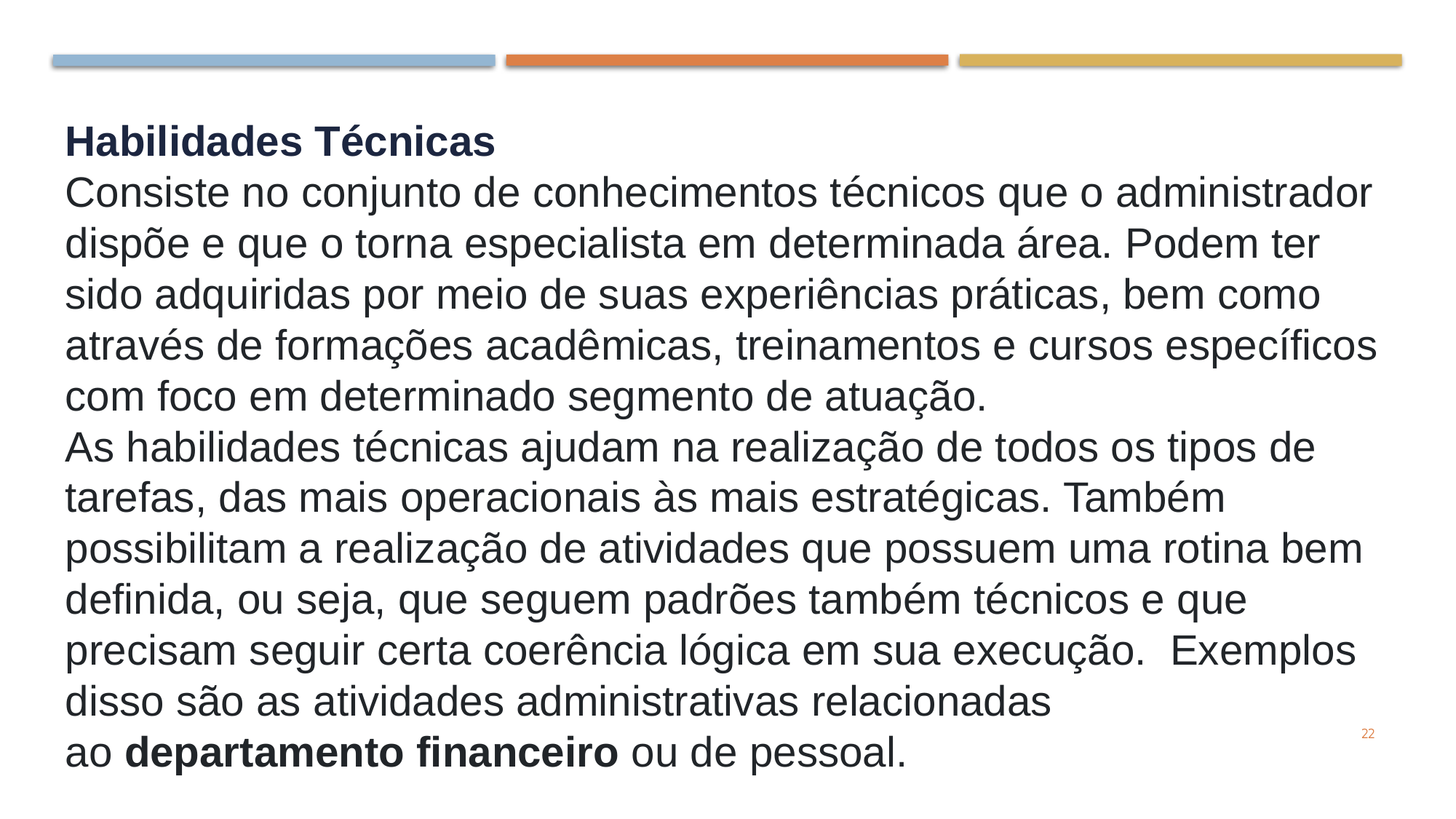

Habilidades Técnicas
Consiste no conjunto de conhecimentos técnicos que o administrador dispõe e que o torna especialista em determinada área. Podem ter sido adquiridas por meio de suas experiências práticas, bem como através de formações acadêmicas, treinamentos e cursos específicos com foco em determinado segmento de atuação.
As habilidades técnicas ajudam na realização de todos os tipos de tarefas, das mais operacionais às mais estratégicas. Também possibilitam a realização de atividades que possuem uma rotina bem definida, ou seja, que seguem padrões também técnicos e que precisam seguir certa coerência lógica em sua execução.  Exemplos disso são as atividades administrativas relacionadas ao departamento financeiro ou de pessoal.

22